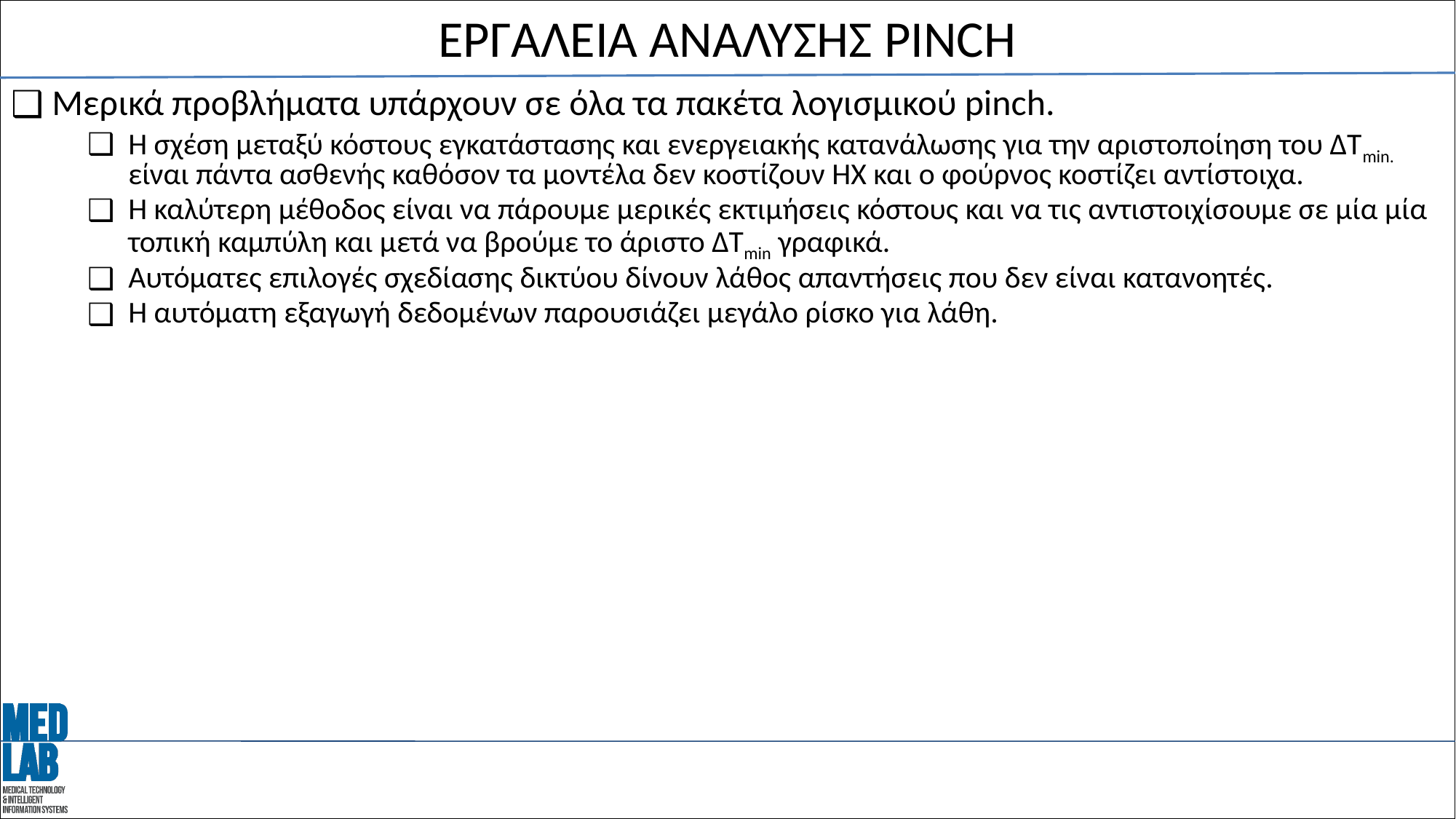

# ΕΡΓΑΛΕΙΑ ΑΝΑΛΥΣΗΣ PINCH
Μερικά προβλήματα υπάρχουν σε όλα τα πακέτα λογισμικού pinch.
Η σχέση μεταξύ κόστους εγκατάστασης και ενεργειακής κατανάλωσης για την αριστοποίηση του ΔTmin. είναι πάντα ασθενής καθόσον τα μοντέλα δεν κοστίζουν HX και ο φούρνος κοστίζει αντίστοιχα.
Η καλύτερη μέθοδος είναι να πάρουμε μερικές εκτιμήσεις κόστους και να τις αντιστοιχίσουμε σε μία μία τοπική καμπύλη και μετά να βρούμε το άριστο ΔTmin γραφικά.
Αυτόματες επιλογές σχεδίασης δικτύου δίνουν λάθος απαντήσεις που δεν είναι κατανοητές.
Η αυτόματη εξαγωγή δεδομένων παρουσιάζει μεγάλο ρίσκο για λάθη.